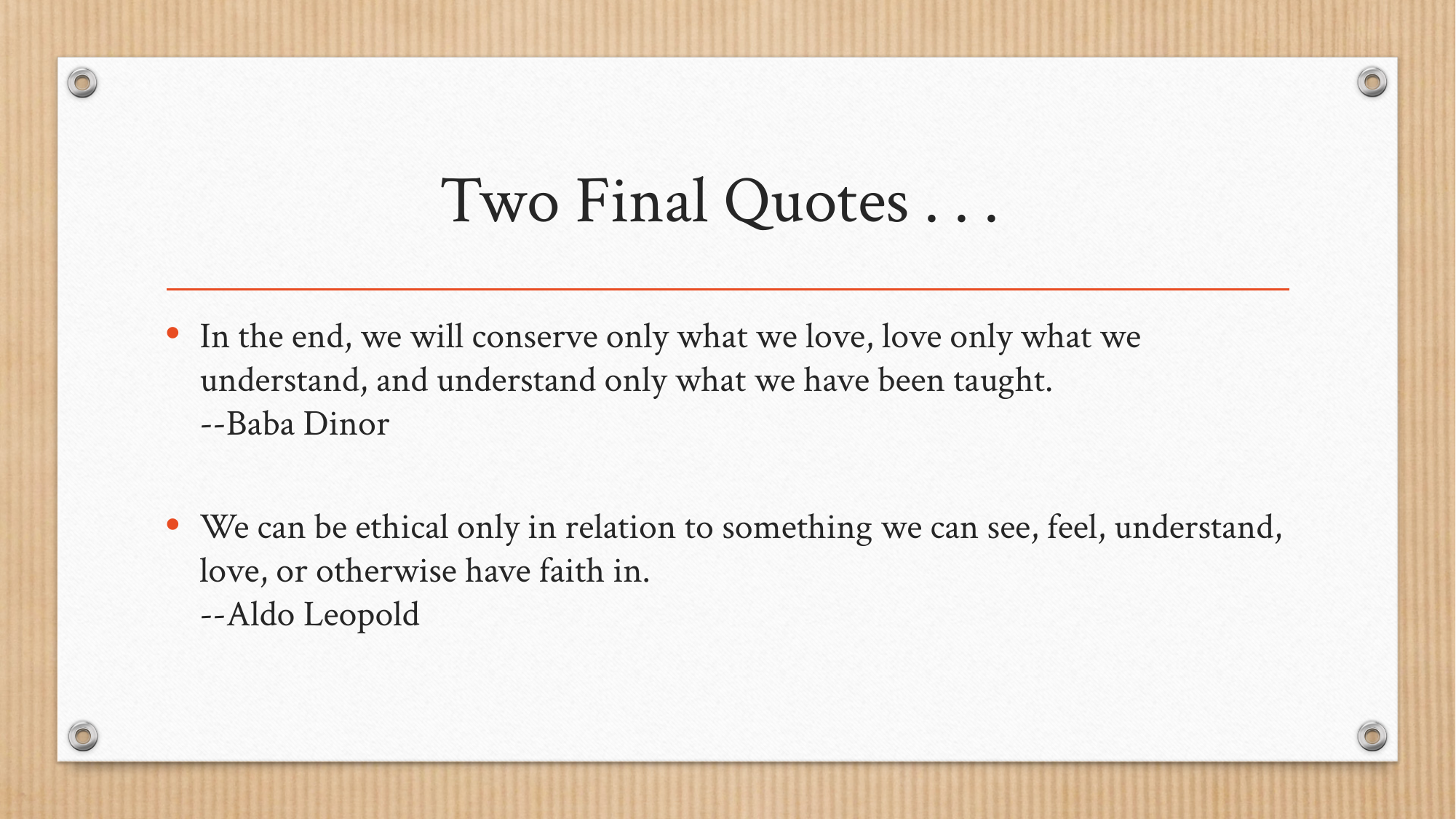

# Two Final Quotes . . .
In the end, we will conserve only what we love, love only what we understand, and understand only what we have been taught.
--Baba Dinor
We can be ethical only in relation to something we can see, feel, understand, love, or otherwise have faith in.
--Aldo Leopold